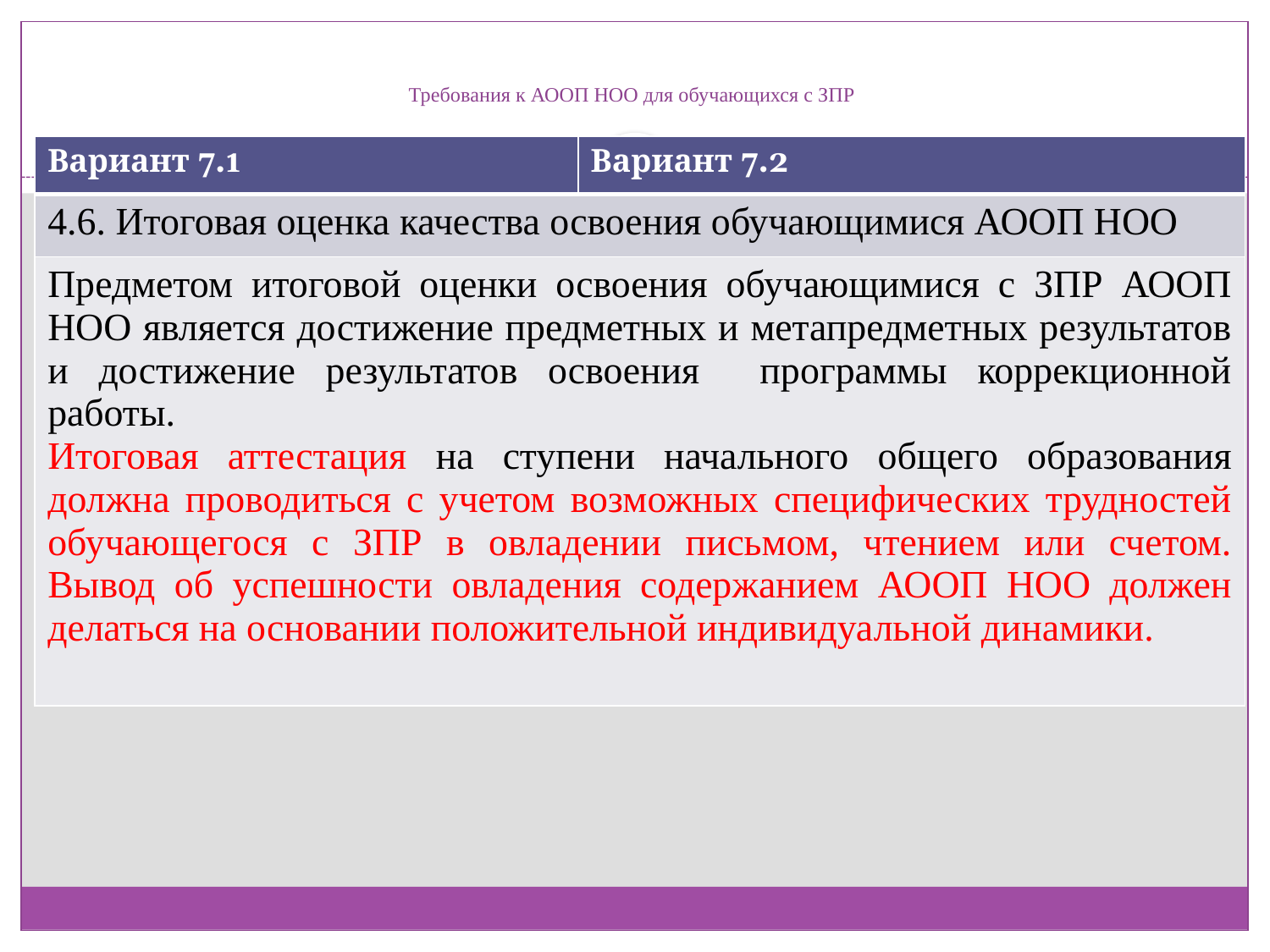

# Требования к АООП НОО для обучающихся с ЗПР
| Вариант 7.1 | Вариант 7.2 |
| --- | --- |
| 4.6. Итоговая оценка качества освоения обучающимися АООП НОО |  |
| Предметом итоговой оценки освоения обучающимися с ЗПР АООП НОО является достижение предметных и метапредметных результатов и достижение результатов освоения программы коррекционной работы. Итоговая аттестация на ступени начального общего образования должна проводиться с учетом возможных специфических трудностей обучающегося с ЗПР в овладении письмом, чтением или счетом. Вывод об успешности овладения содержанием АООП НОО должен делаться на основании положительной индивидуальной динамики. |  |